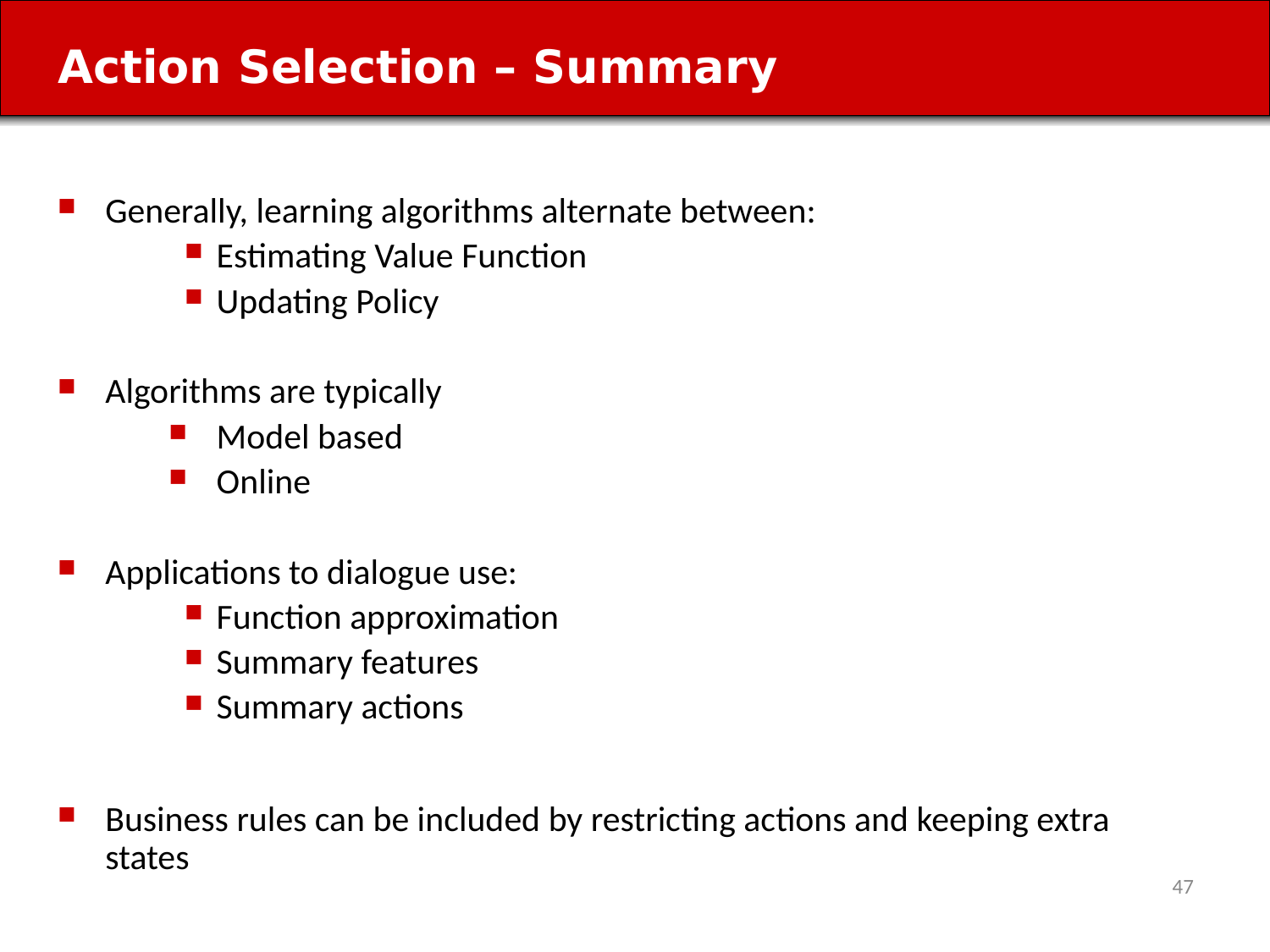

# Action Selection – Summary
Generally, learning algorithms alternate between:
Estimating Value Function
Updating Policy

Algorithms are typically
Model based
Online

Applications to dialogue use:
Function approximation
Summary features
Summary actions

Business rules can be included by restricting actions and keeping extra states

47